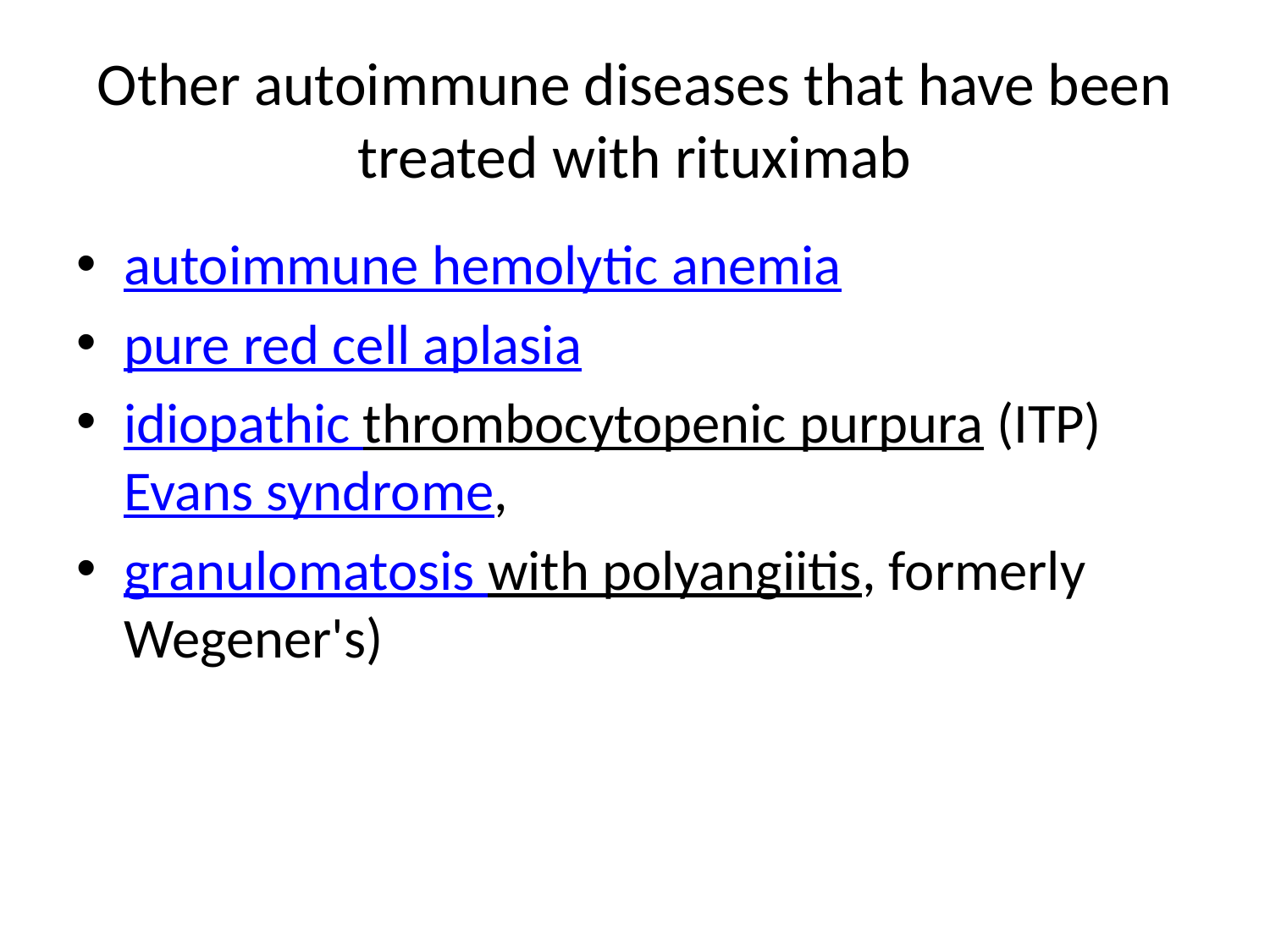

# Other autoimmune diseases that have been treated with rituximab
autoimmune hemolytic anemia
pure red cell aplasia
idiopathic thrombocytopenic purpura (ITP) Evans syndrome,
granulomatosis with polyangiitis, formerly Wegener's)